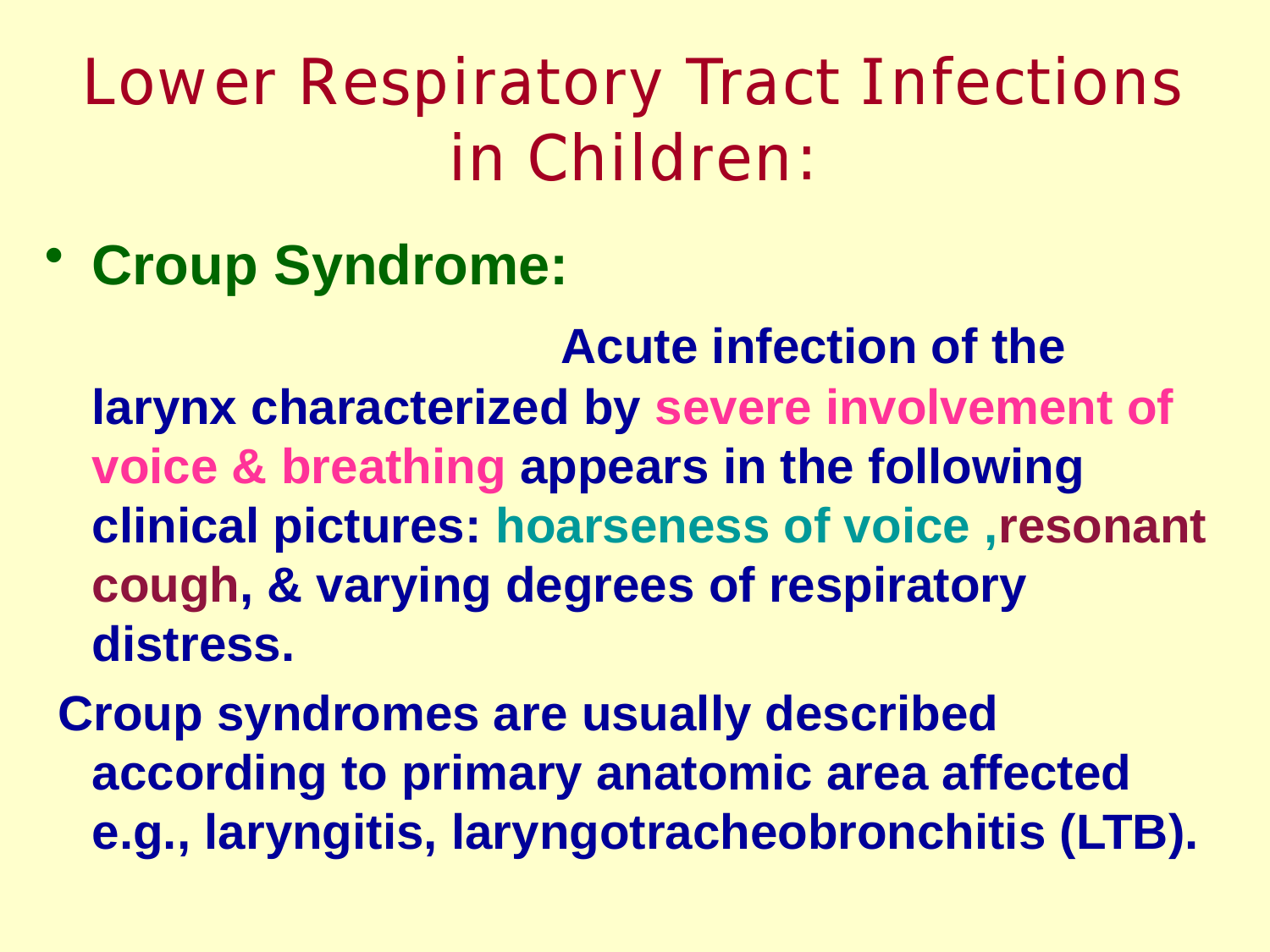

# Lower Respiratory Tract Infections in Children:
Croup Syndrome:
                                 Acute infection of the larynx characterized by severe involvement of voice & breathing appears in the following clinical pictures: hoarseness of voice ,resonant cough, & varying degrees of respiratory distress.
 Croup syndromes are usually described according to primary anatomic area affected e.g., laryngitis, laryngotracheobronchitis (LTB).